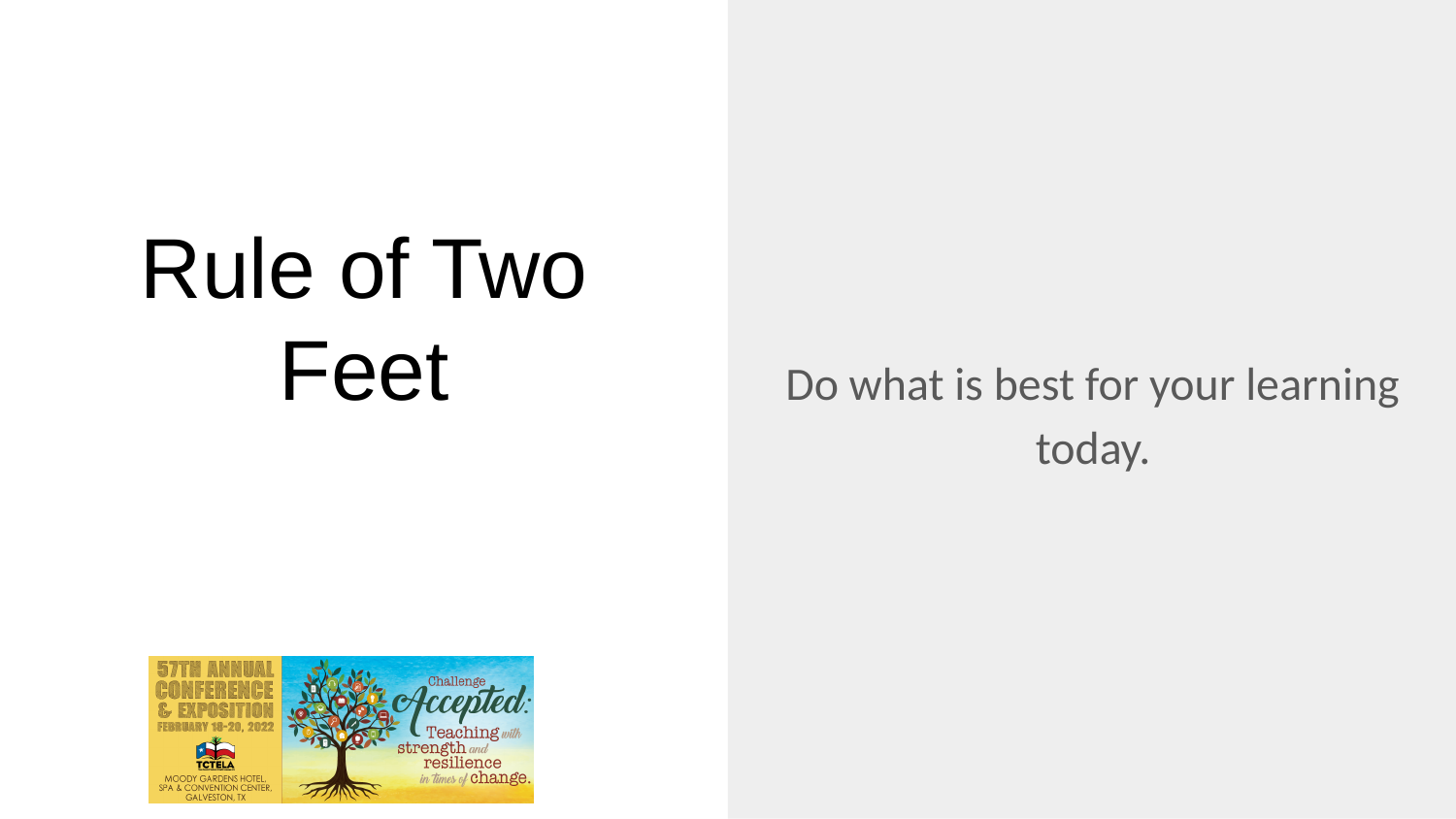

Do what is best for your learning today.
# Rule of Two Feet